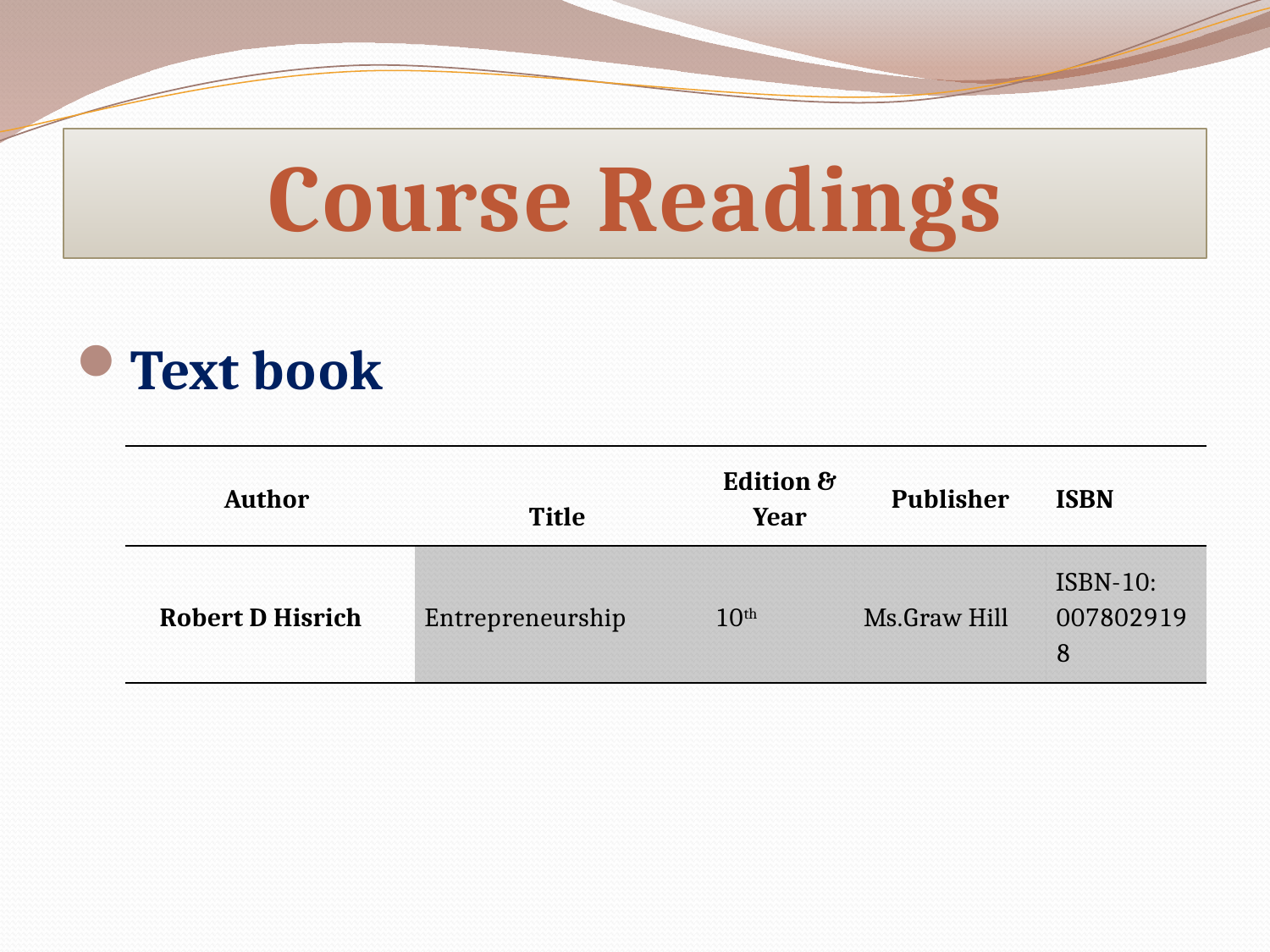

Course Readings
Text book

| Author | Title | Edition & Year | Publisher | ISBN |
| --- | --- | --- | --- | --- |
| Robert D Hisrich | Entrepreneurship | 10th | Ms.Graw Hill | ISBN-10: 0078029198 |